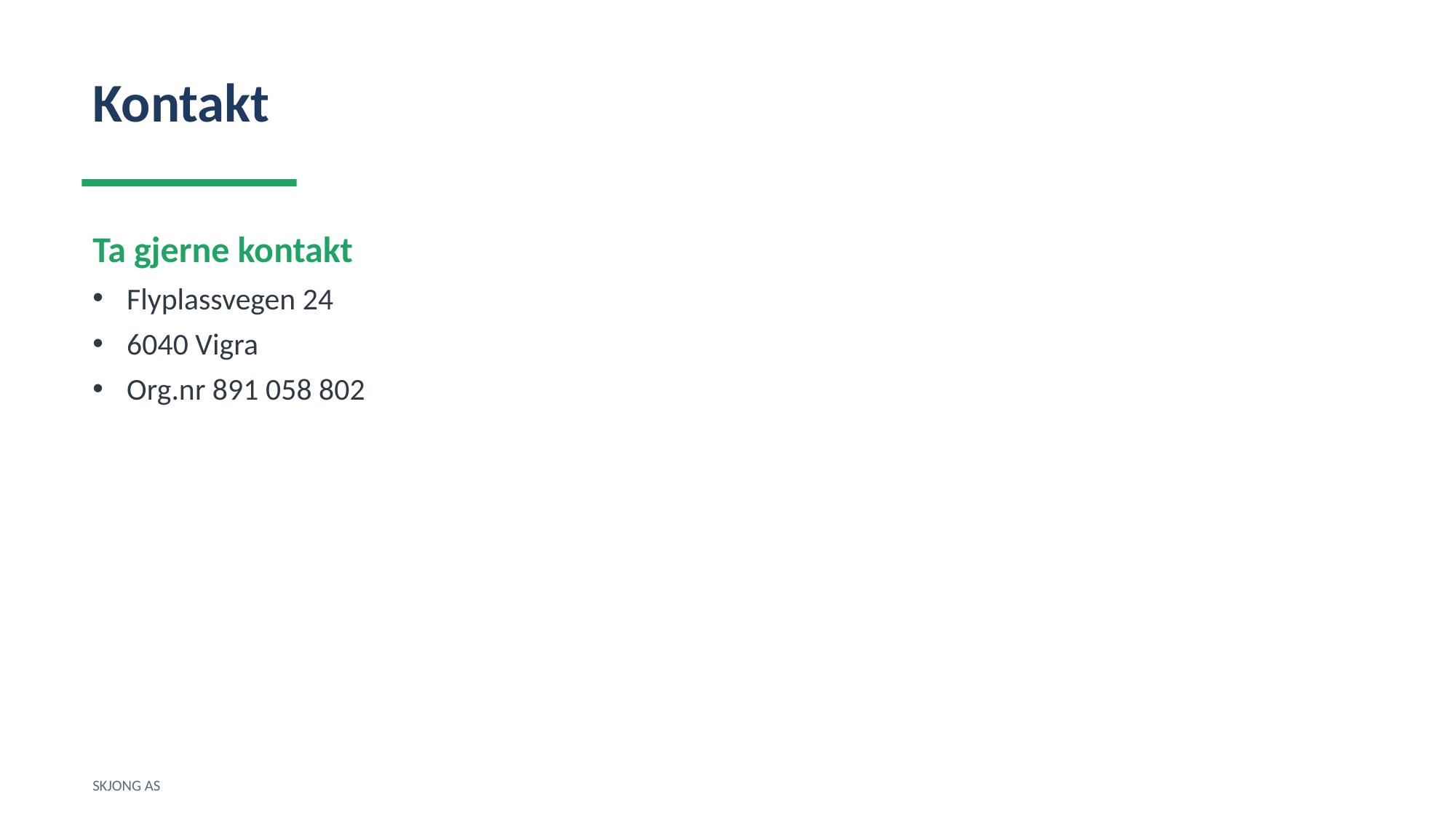

Kontakt

Ta gjerne kontakt
Flyplassvegen 24
6040 Vigra
Org.nr 891 058 802
SKJONG AS